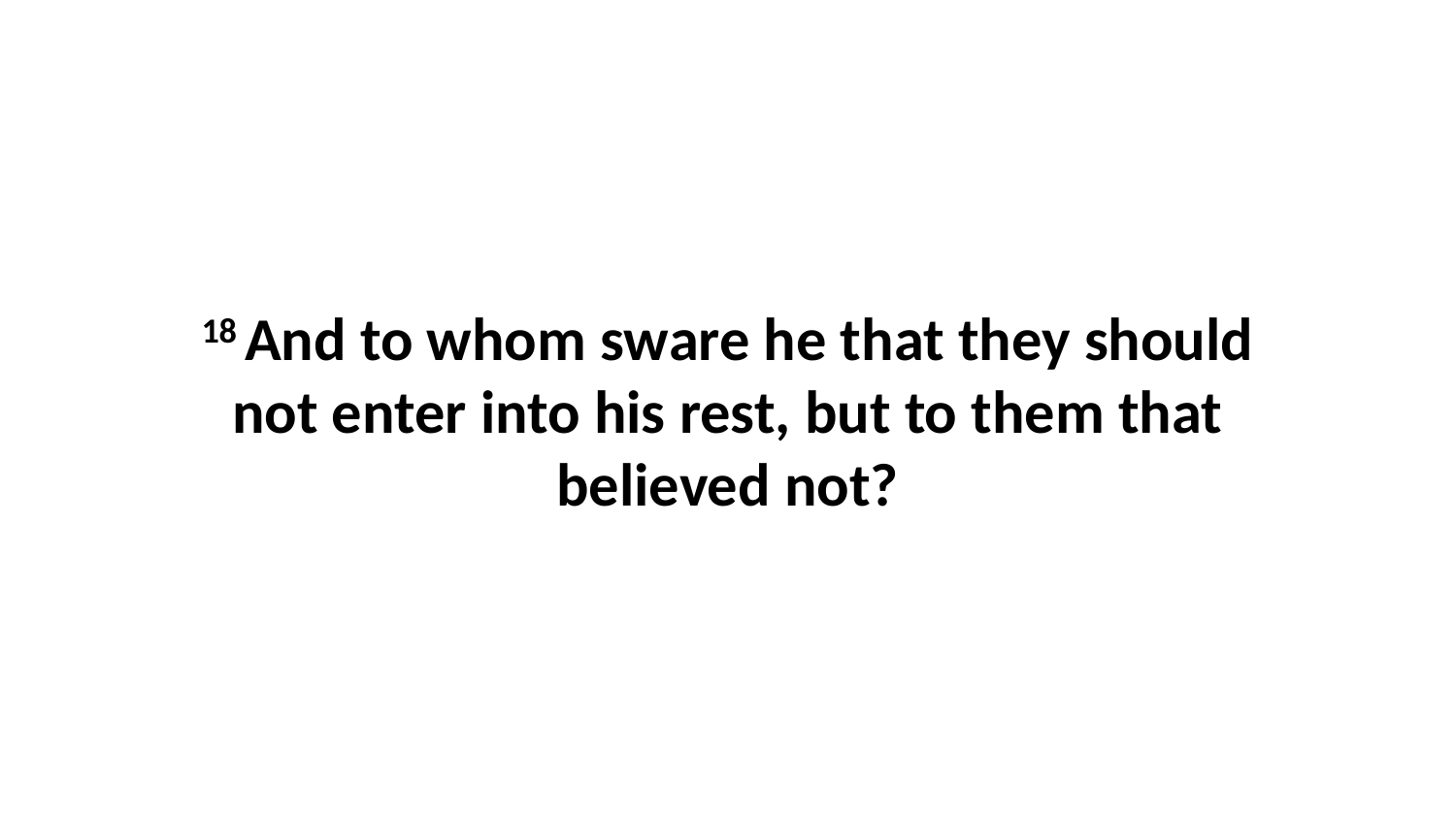

18 And to whom sware he that they should not enter into his rest, but to them that believed not?